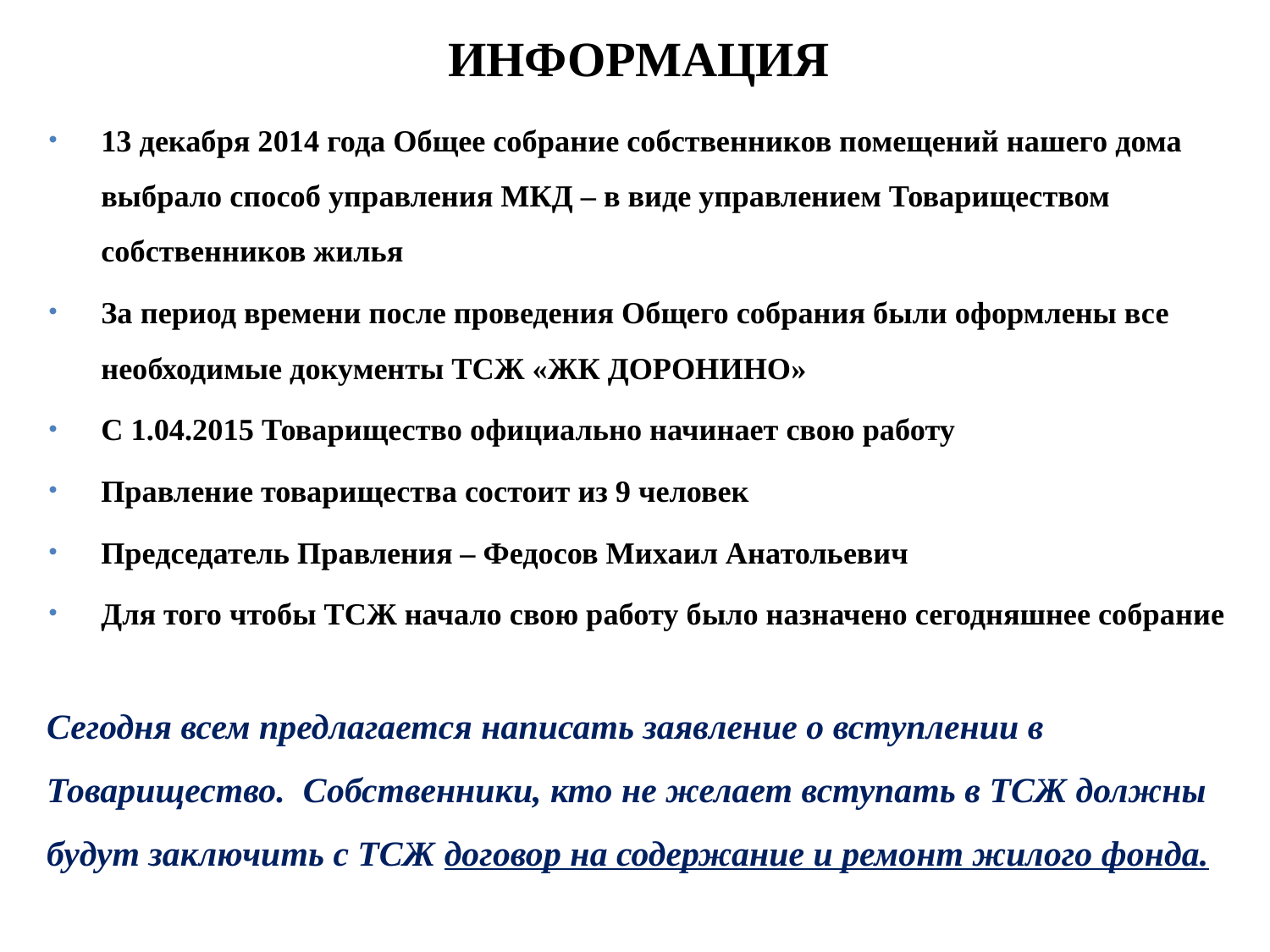

ИНФОРМАЦИЯ
13 декабря 2014 года Общее собрание собственников помещений нашего дома выбрало способ управления МКД – в виде управлением Товариществом собственников жилья
За период времени после проведения Общего собрания были оформлены все необходимые документы ТСЖ «ЖК ДОРОНИНО»
С 1.04.2015 Товарищество официально начинает свою работу
Правление товарищества состоит из 9 человек
Председатель Правления – Федосов Михаил Анатольевич
Для того чтобы ТСЖ начало свою работу было назначено сегодняшнее собрание
Сегодня всем предлагается написать заявление о вступлении в Товарищество.  Собственники, кто не желает вступать в ТСЖ должны будут заключить с ТСЖ договор на содержание и ремонт жилого фонда.